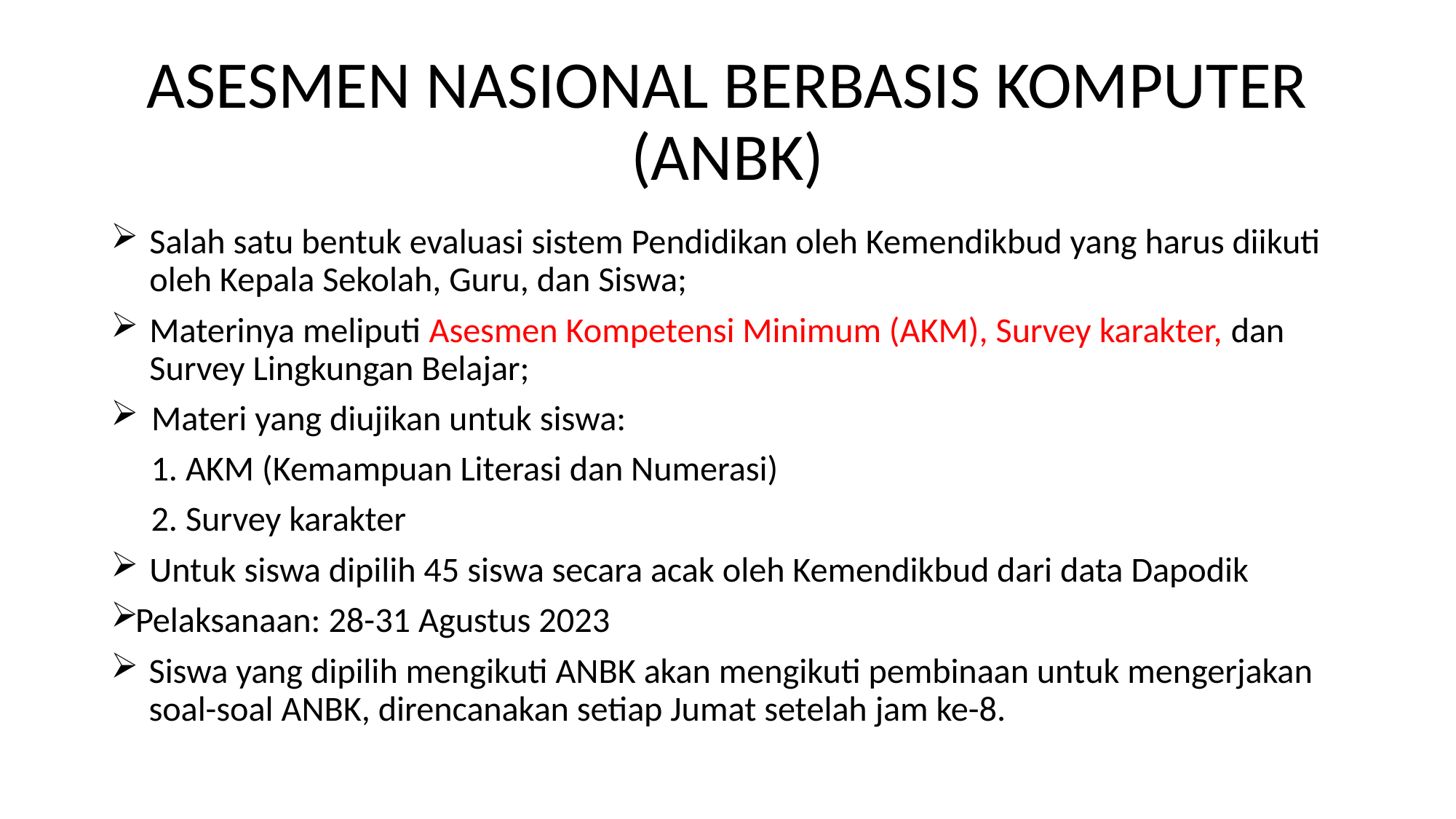

# ASESMEN NASIONAL BERBASIS KOMPUTER (ANBK)
Salah satu bentuk evaluasi sistem Pendidikan oleh Kemendikbud yang harus diikuti oleh Kepala Sekolah, Guru, dan Siswa;
Materinya meliputi Asesmen Kompetensi Minimum (AKM), Survey karakter, dan Survey Lingkungan Belajar;
  Materi yang diujikan untuk siswa:
     1. AKM (Kemampuan Literasi dan Numerasi)
     2. Survey karakter
Untuk siswa dipilih 45 siswa secara acak oleh Kemendikbud dari data Dapodik
Pelaksanaan: 28-31 Agustus 2023
Siswa yang dipilih mengikuti ANBK akan mengikuti pembinaan untuk mengerjakan soal-soal ANBK, direncanakan setiap Jumat setelah jam ke-8.